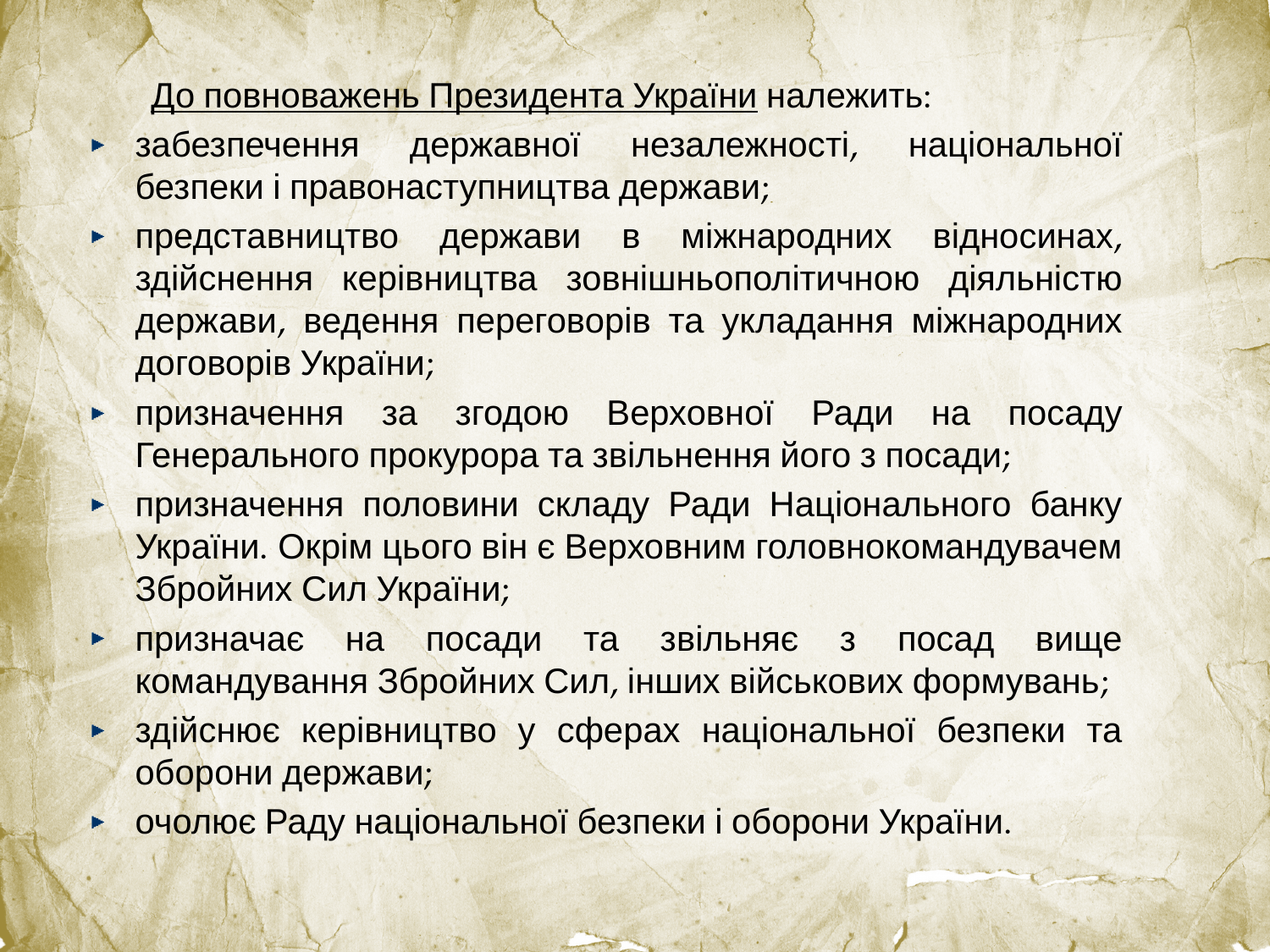

До повноважень Президента України належить:
забезпечення державної незалежності, національної безпеки і правонаступництва держави;
представництво держави в міжнародних відносинах, здійснення керівництва зовнішньополітичною діяльністю держави, ведення переговорів та укладання міжнародних договорів України;
призначення за згодою Верховної Ради на посаду Генерального прокурора та звільнення його з посади;
призначення половини складу Ради Національного банку України. Окрім цього він є Верховним головнокомандувачем Збройних Сил України;
призначає на посади та звільняє з посад вище командування Збройних Сил, інших військових формувань;
здійснює керівництво у сферах національної безпеки та оборони держави;
очолює Раду національної безпеки і оборони України.